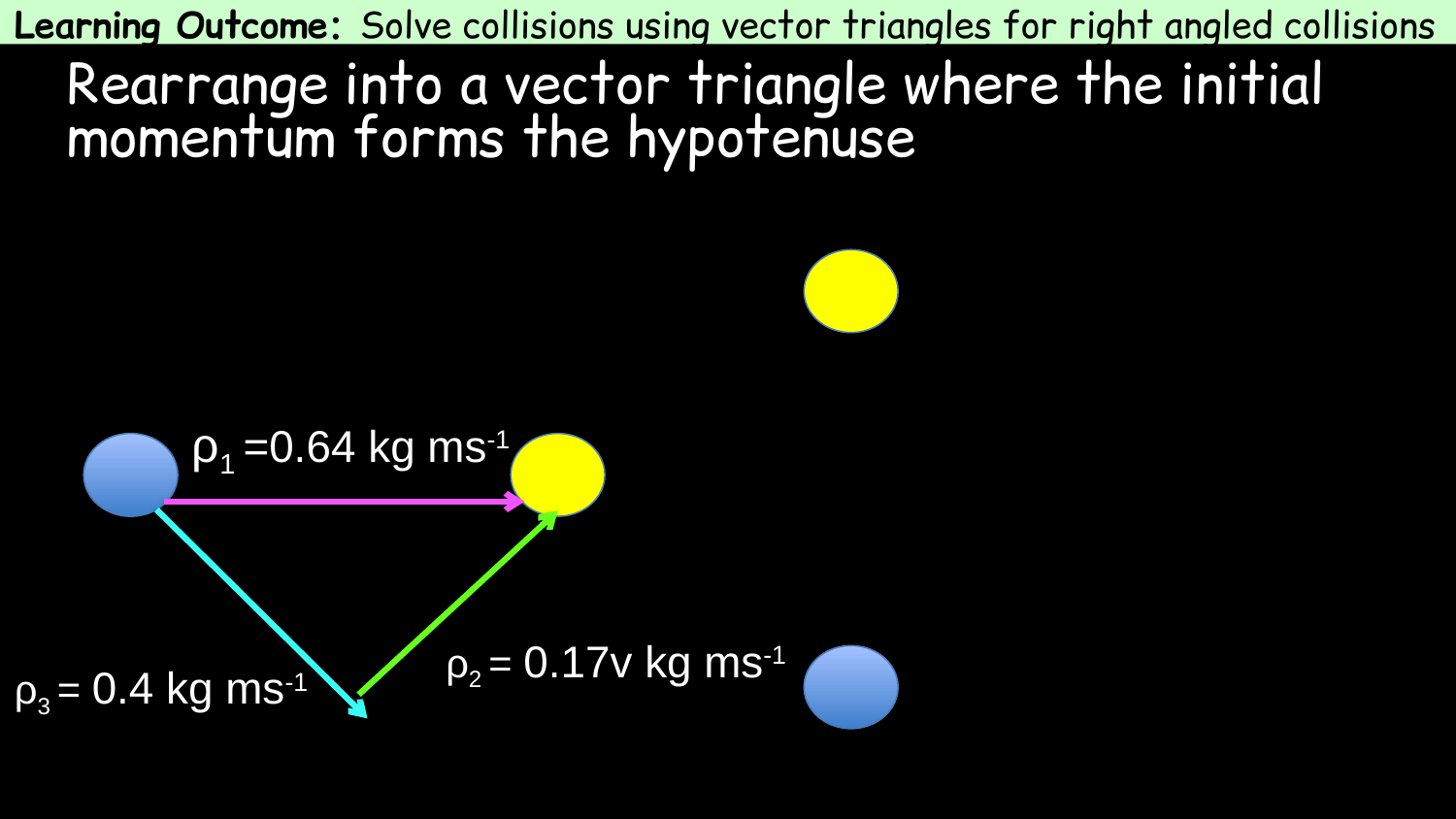

Learning Outcome: Solve collisions using vector triangles for right angled collisions

Rearrange into a vector triangle where the initial momentum forms the hypotenuse

ρ1 =0.64 kg ms-1

0.06%
0.9%
78%
0.04%
21%
ρ2 = 0.17v kg ms-1

ρ3 = 0.4 kg ms-1